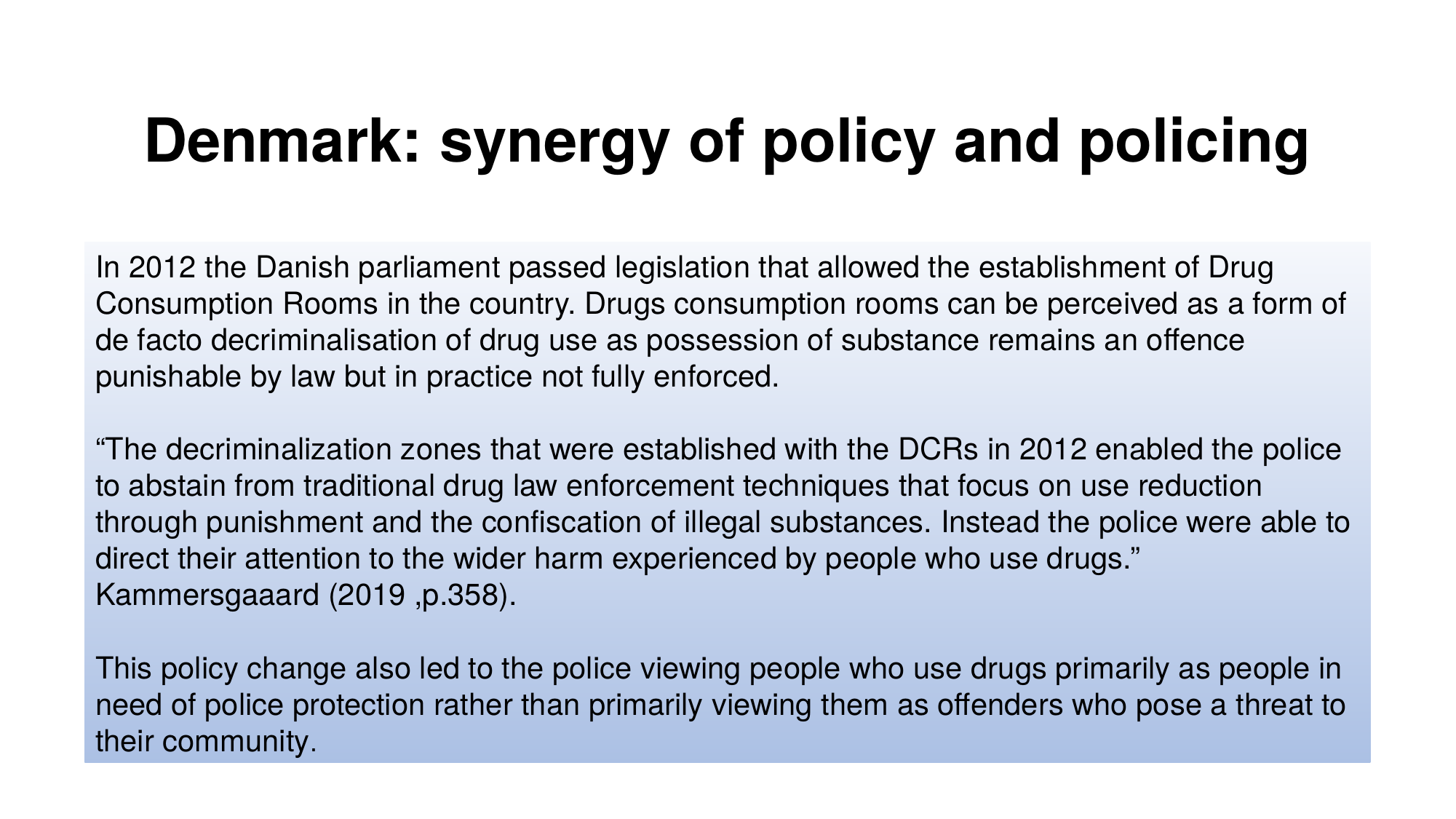

Denmark: synergy of policy and policing
In 2012 the Danish parliament passed legislation that allowed the establishment of Drug Consumption Rooms in the country. Drugs consumption rooms can be perceived as a form of de facto decriminalisation of drug use as possession of substance remains an offence punishable by law but in practice not fully enforced.

“The decriminalization zones that were established with the DCRs in 2012 enabled the police to abstain from traditional drug law enforcement techniques that focus on use reduction through punishment and the confiscation of illegal substances. Instead the police were able to direct their attention to the wider harm experienced by people who use drugs.” Kammersgaaard (2019 ,p.358).

This policy change also led to the police viewing people who use drugs primarily as people in need of police protection rather than primarily viewing them as offenders who pose a threat to their community.